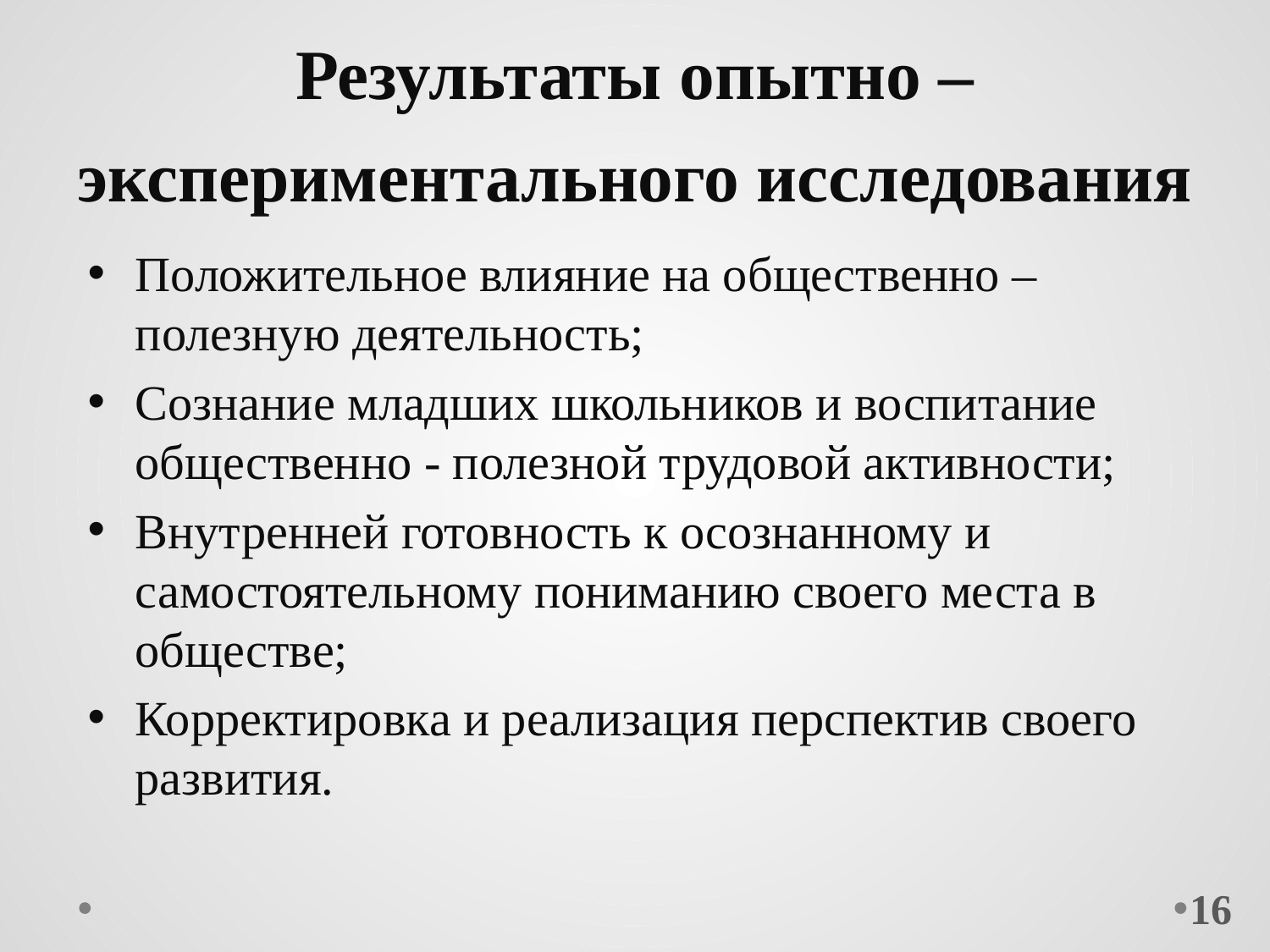

# Результаты опытно – экспериментального исследования
Положительное влияние на общественно – полезную деятельность;
Сознание младших школьников и воспитание общественно - полезной трудовой активности;
Внутренней готовность к осознанному и самостоятельному пониманию своего места в обществе;
Корректировка и реализация перспектив своего развития.
16